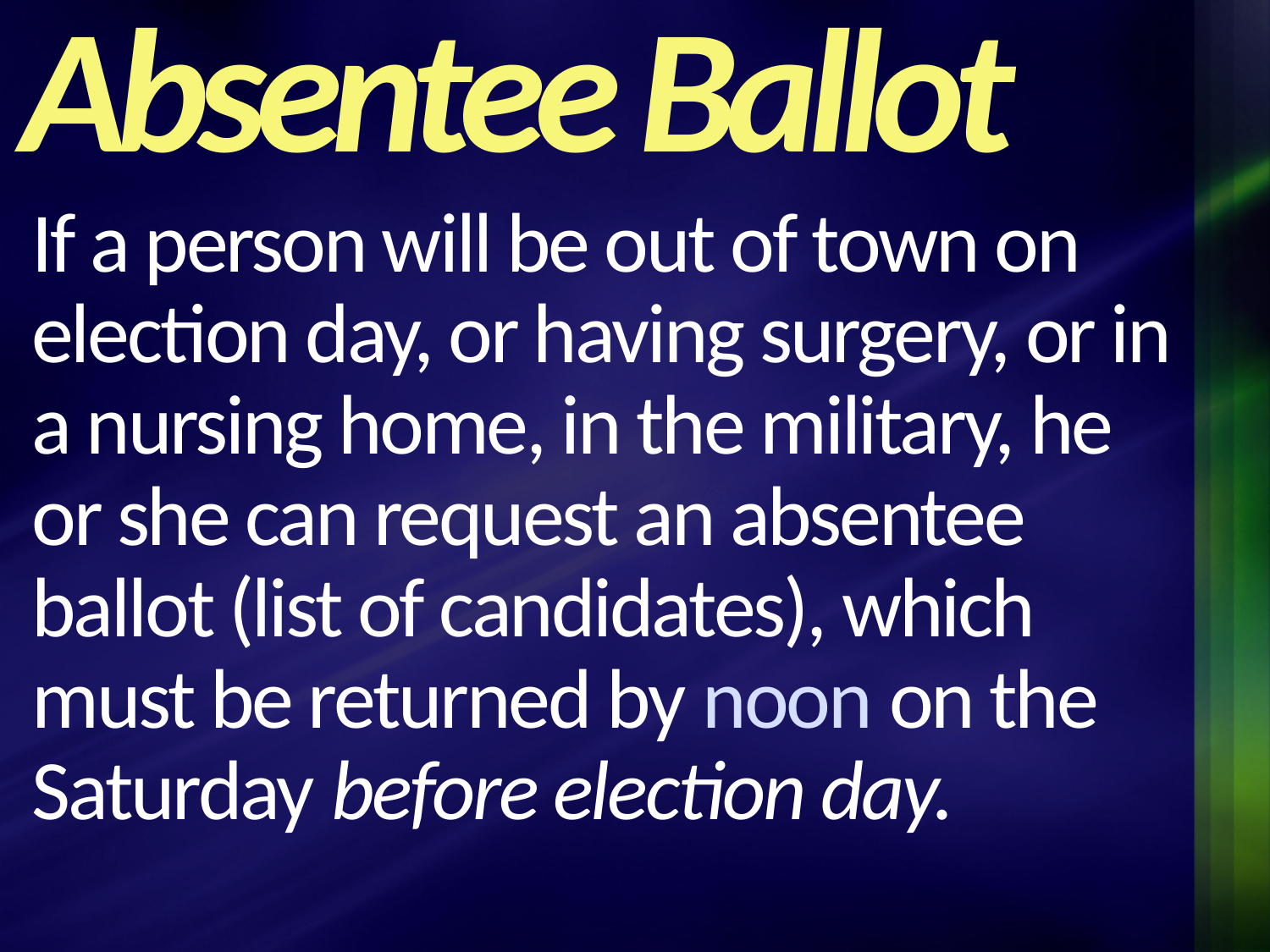

Absentee Ballot
# If a person will be out of town on election day, or having surgery, or in a nursing home, in the military, he or she can request an absentee ballot (list of candidates), which must be returned by noon on the Saturday before election day.